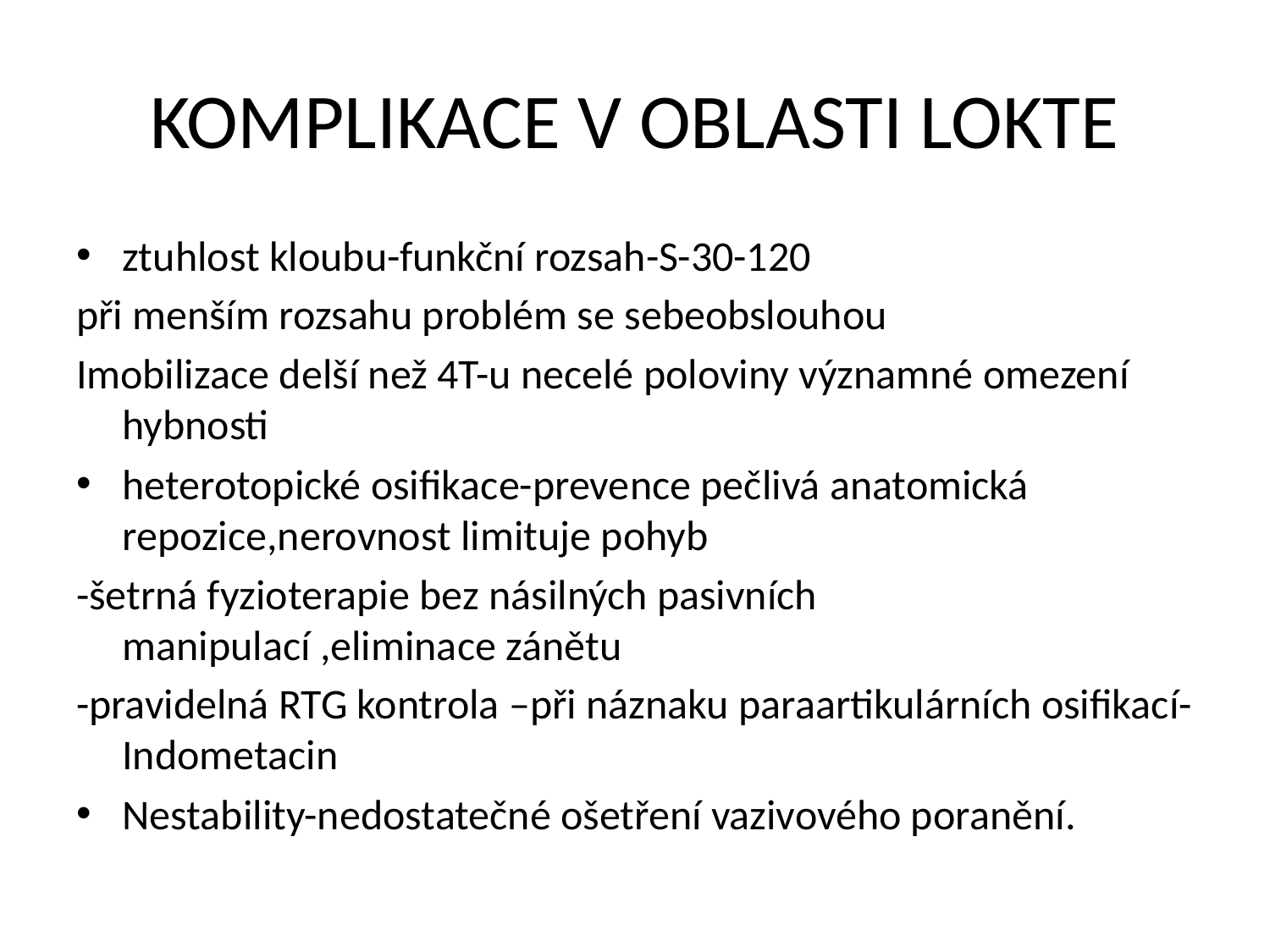

# KOMPLIKACE V OBLASTI LOKTE
ztuhlost kloubu-funkční rozsah-S-30-120
při menším rozsahu problém se sebeobslouhou
Imobilizace delší než 4T-u necelé poloviny významné omezení hybnosti
heterotopické osifikace-prevence pečlivá anatomická repozice,nerovnost limituje pohyb
-šetrná fyzioterapie bez násilných pasivních manipulací ,eliminace zánětu
-pravidelná RTG kontrola –při náznaku paraartikulárních osifikací-Indometacin
Nestability-nedostatečné ošetření vazivového poranění.